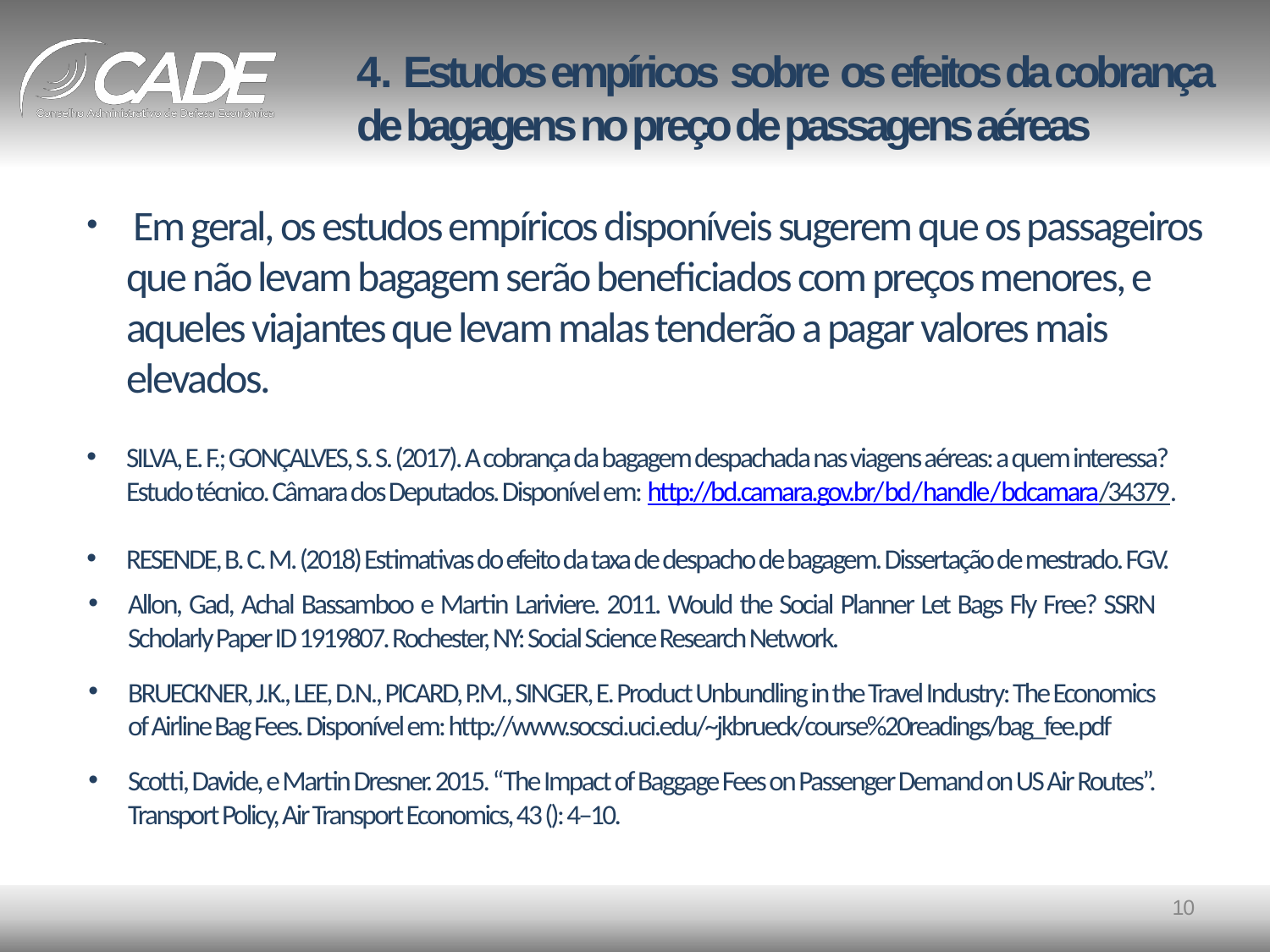

# 4. Estudos empíricos  sobre  os efeitos da cobrança de bagagens no preço de passagens aéreas
 Em geral, os estudos empíricos disponíveis sugerem que os passageiros que não levam bagagem serão beneficiados com preços menores, e aqueles viajantes que levam malas tenderão a pagar valores mais elevados.

SILVA, E. F.; GONÇALVES, S. S. (2017). A cobrança da bagagem despachada nas viagens aéreas: a quem interessa? Estudo técnico. Câmara dos Deputados. Disponível em: http://bd.camara.gov.br/bd/handle/bdcamara/34379.

RESENDE, B. C. M. (2018) Estimativas do efeito da taxa de despacho de bagagem. Dissertação de mestrado. FGV.
Allon, Gad, Achal Bassamboo e Martin Lariviere. 2011. Would the Social Planner Let Bags Fly Free? SSRN Scholarly Paper ID 1919807. Rochester, NY: Social Science Research Network.
BRUECKNER, J.K., LEE, D.N., PICARD, P.M., SINGER, E. Product Unbundling in the Travel Industry: The Economics of Airline Bag Fees. Disponível em: http://www.socsci.uci.edu/~jkbrueck/course%20readings/bag_fee.pdf
Scotti, Davide, e Martin Dresner. 2015. “The Impact of Baggage Fees on Passenger Demand on US Air Routes”. Transport Policy, Air Transport Economics, 43 (): 4–10.
10